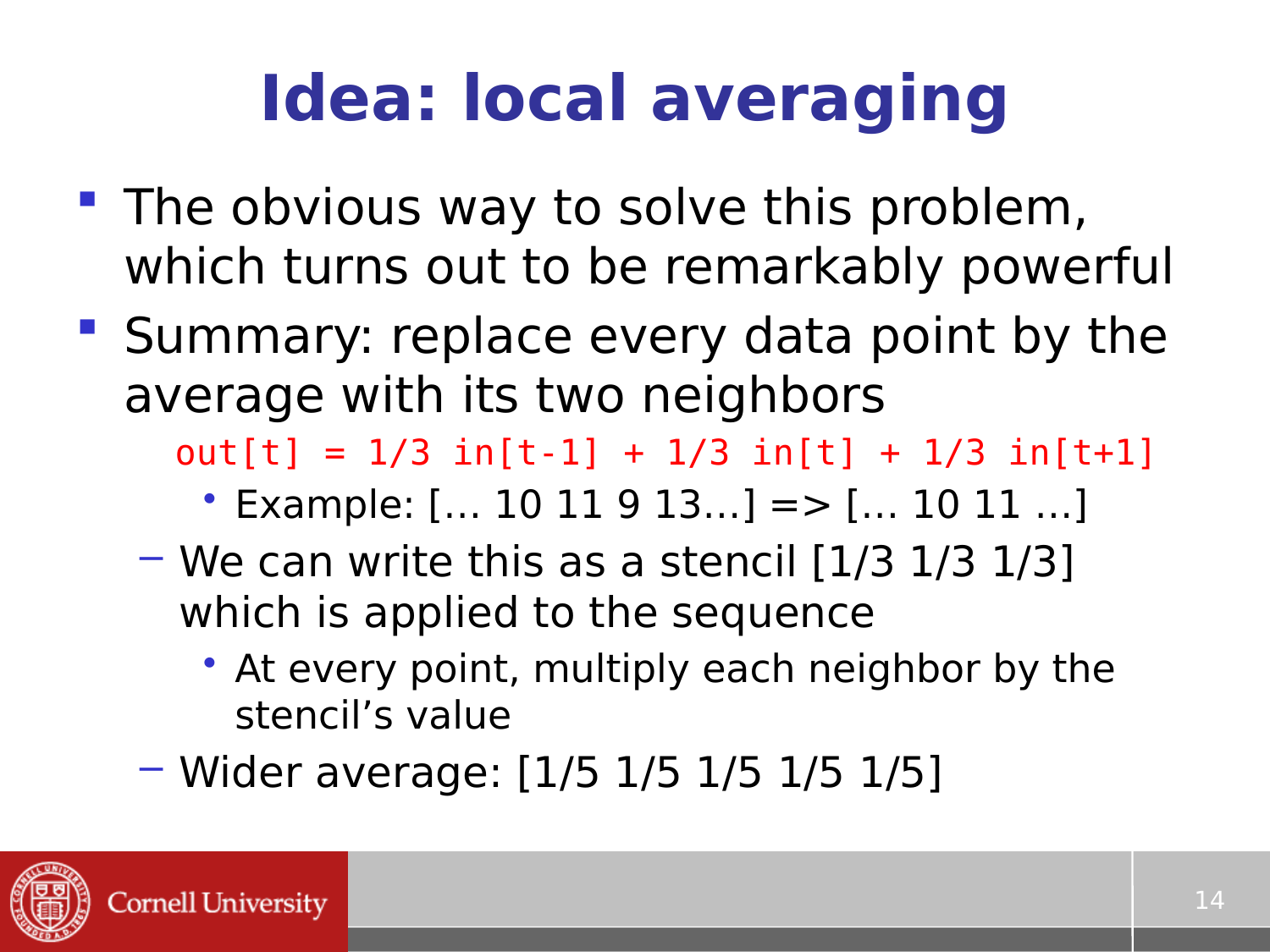

# Idea: local averaging
The obvious way to solve this problem, which turns out to be remarkably powerful
Summary: replace every data point by the average with its two neighbors
out[t] = 1/3 in[t-1] + 1/3 in[t] + 1/3 in[t+1]
Example: [… 10 11 9 13…] => [… 10 11 …]
We can write this as a stencil [1/3 1/3 1/3] which is applied to the sequence
At every point, multiply each neighbor by the stencil’s value
Wider average: [1/5 1/5 1/5 1/5 1/5]
14